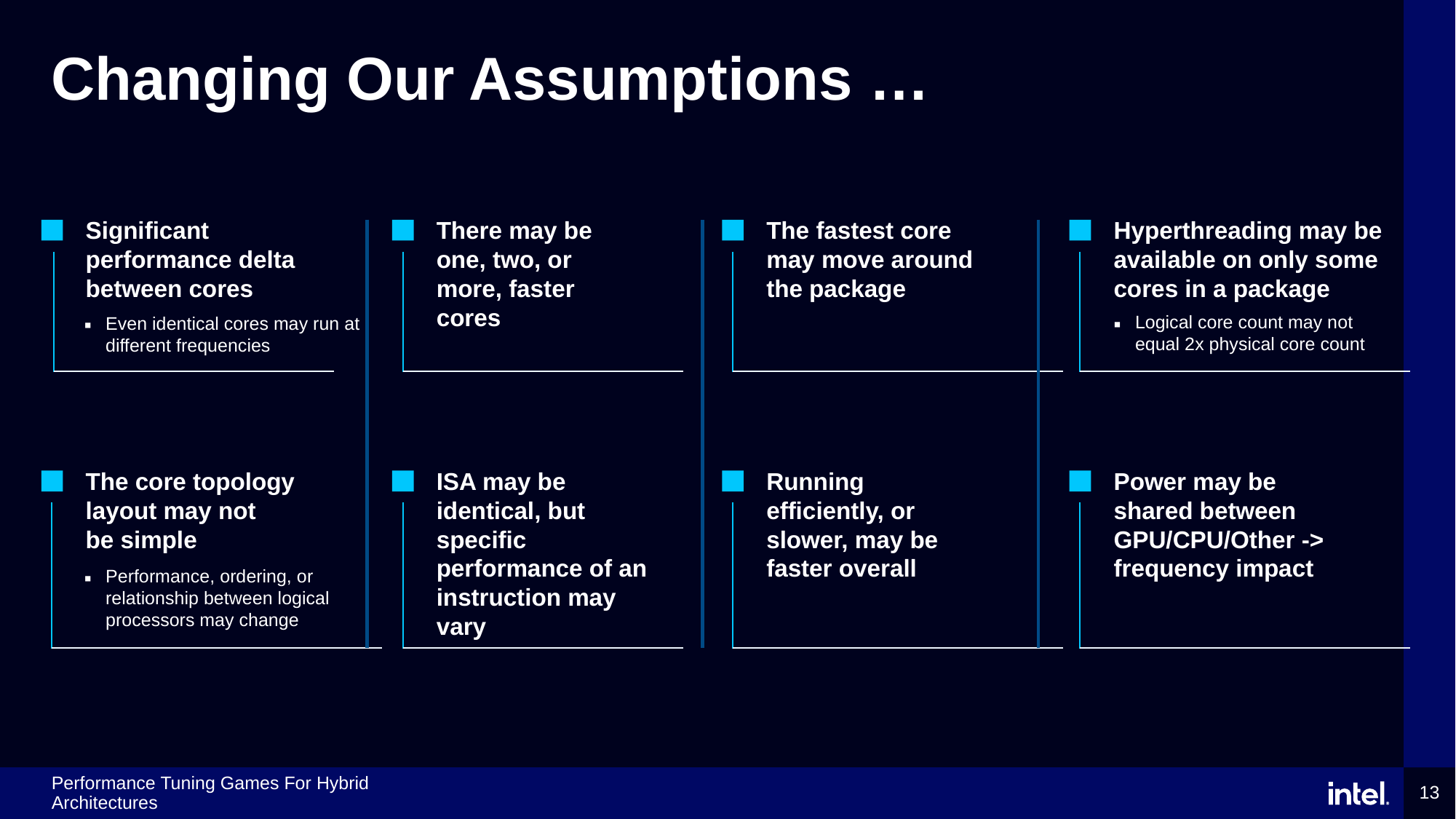

# Changing Our Assumptions …
Significant performance delta between cores

Even identical cores may run at different frequencies
There may be one, two, or more, faster cores

The fastest core may move around the package

Hyperthreading may be available on only some cores in a package

Logical core count may not equal 2x physical core count
The core topology layout may not
be simple
ISA may be identical, but specific performance of an instruction may vary

Running efficiently, or slower, may be faster overall

Power may be
shared between GPU/CPU/Other -> frequency impact

Performance, ordering, or relationship between logical processors may change
Performance Tuning Games For Hybrid Architectures
13